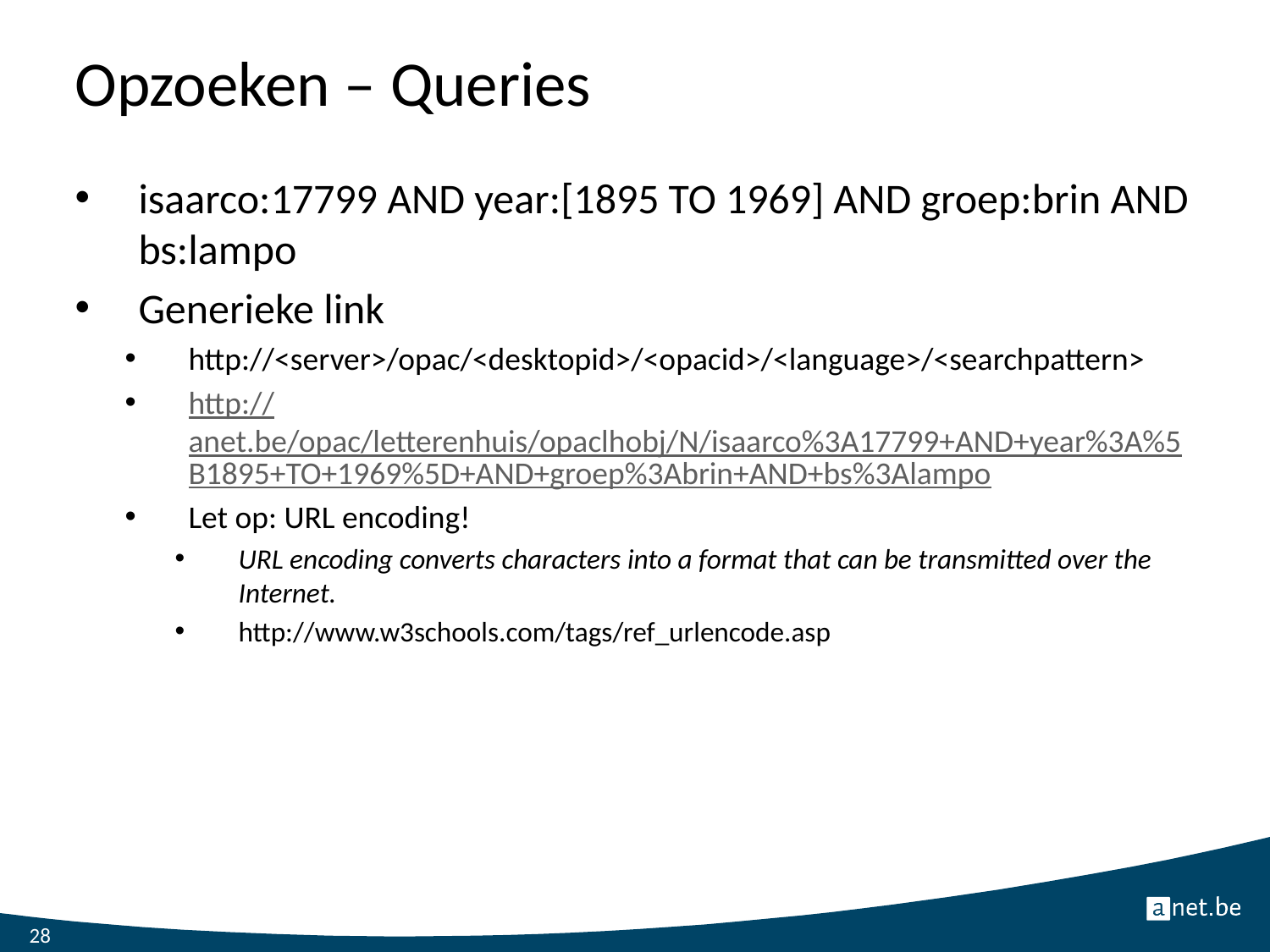

# Opzoeken – Queries
isaarco:17799 AND year:[1895 TO 1969] AND groep:brin AND bs:lampo
Generieke link
http://<server>/opac/<desktopid>/<opacid>/<language>/<searchpattern>
http://anet.be/opac/letterenhuis/opaclhobj/N/isaarco%3A17799+AND+year%3A%5B1895+TO+1969%5D+AND+groep%3Abrin+AND+bs%3Alampo
Let op: URL encoding!
URL encoding converts characters into a format that can be transmitted over the Internet.
http://www.w3schools.com/tags/ref_urlencode.asp

28